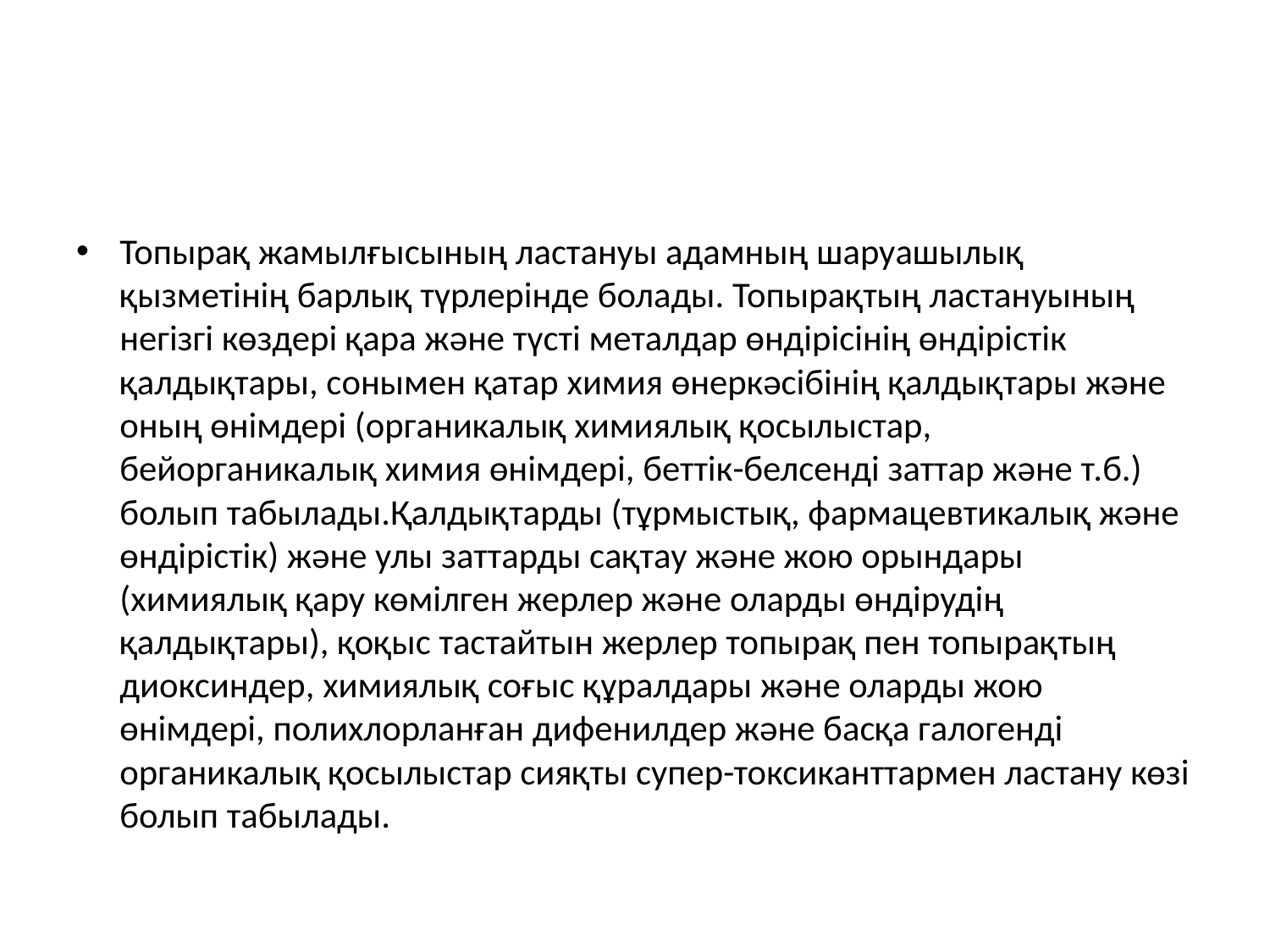

#
Топырақ жамылғысының ластануы адамның шаруашылық қызметінің барлық түрлерінде болады. Топырақтың ластануының негізгі көздері қара және түсті металдар өндірісінің өндірістік қалдықтары, сонымен қатар химия өнеркәсібінің қалдықтары және оның өнімдері (органикалық химиялық қосылыстар, бейорганикалық химия өнімдері, беттік-белсенді заттар және т.б.) болып табылады.Қалдықтарды (тұрмыстық, фармацевтикалық және өндірістік) және улы заттарды сақтау және жою орындары (химиялық қару көмілген жерлер және оларды өндірудің қалдықтары), қоқыс тастайтын жерлер топырақ пен топырақтың диоксиндер, химиялық соғыс құралдары және оларды жою өнімдері, полихлорланған дифенилдер және басқа галогенді органикалық қосылыстар сияқты супер-токсиканттармен ластану көзі болып табылады.